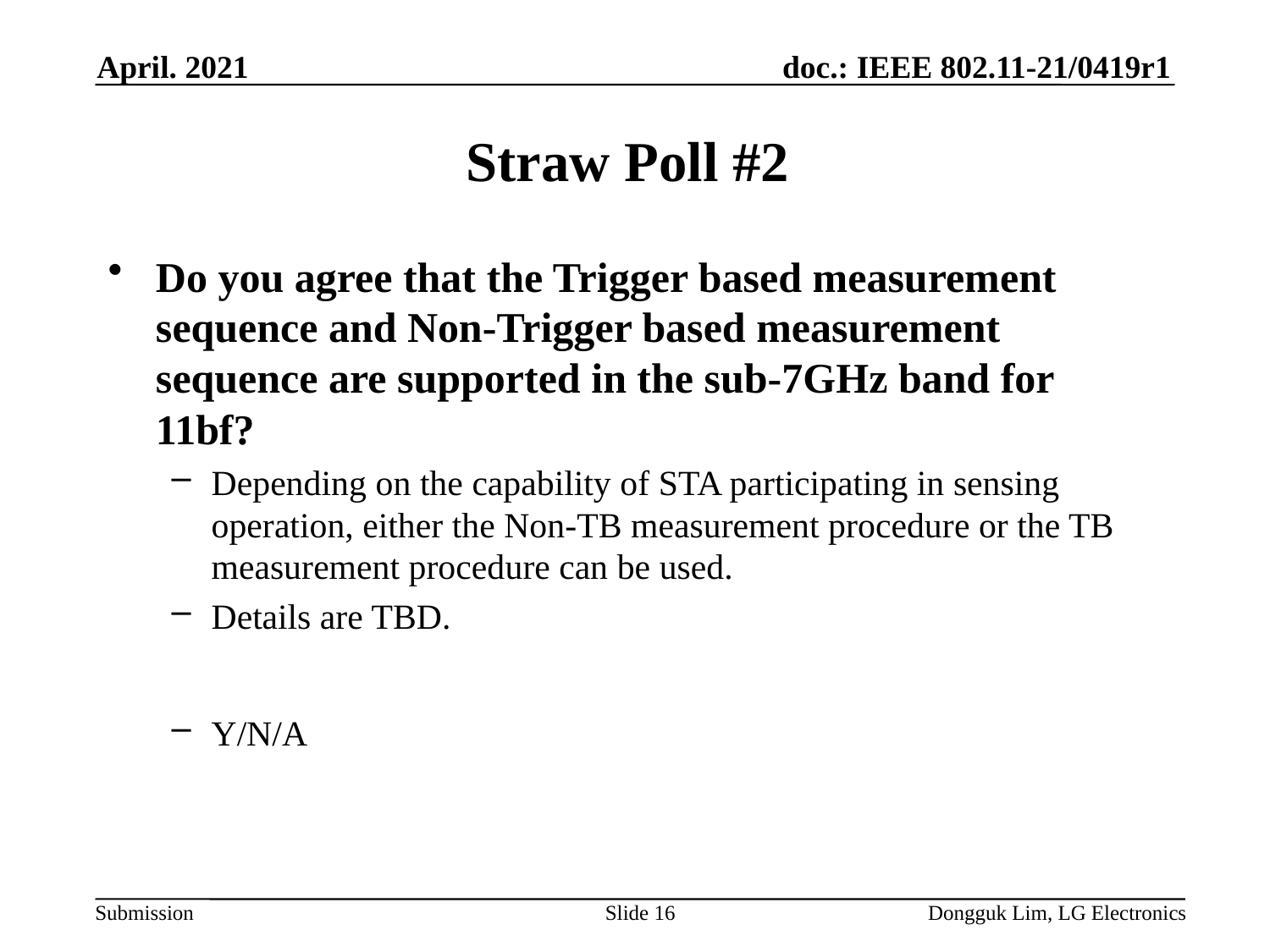

April. 2021
# Straw Poll #2
Do you agree that the Trigger based measurement sequence and Non-Trigger based measurement sequence are supported in the sub-7GHz band for 11bf?
Depending on the capability of STA participating in sensing operation, either the Non-TB measurement procedure or the TB measurement procedure can be used.
Details are TBD.

Y/N/A

Slide 16
Dongguk Lim, LG Electronics